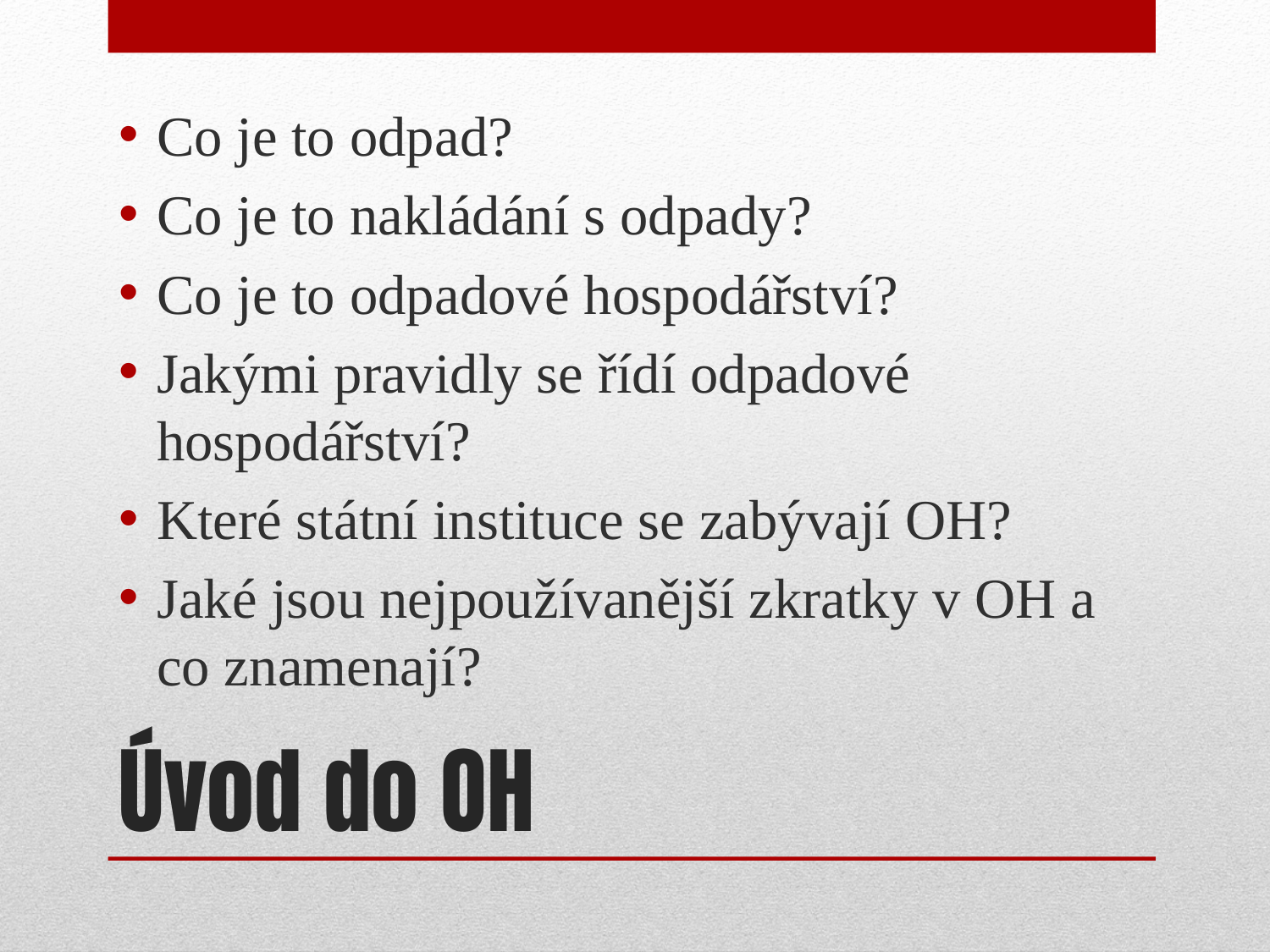

Co je to odpad?
Co je to nakládání s odpady?
Co je to odpadové hospodářství?
Jakými pravidly se řídí odpadové hospodářství?
Které státní instituce se zabývají OH?
Jaké jsou nejpoužívanější zkratky v OH a co znamenají?

# Úvod do OH